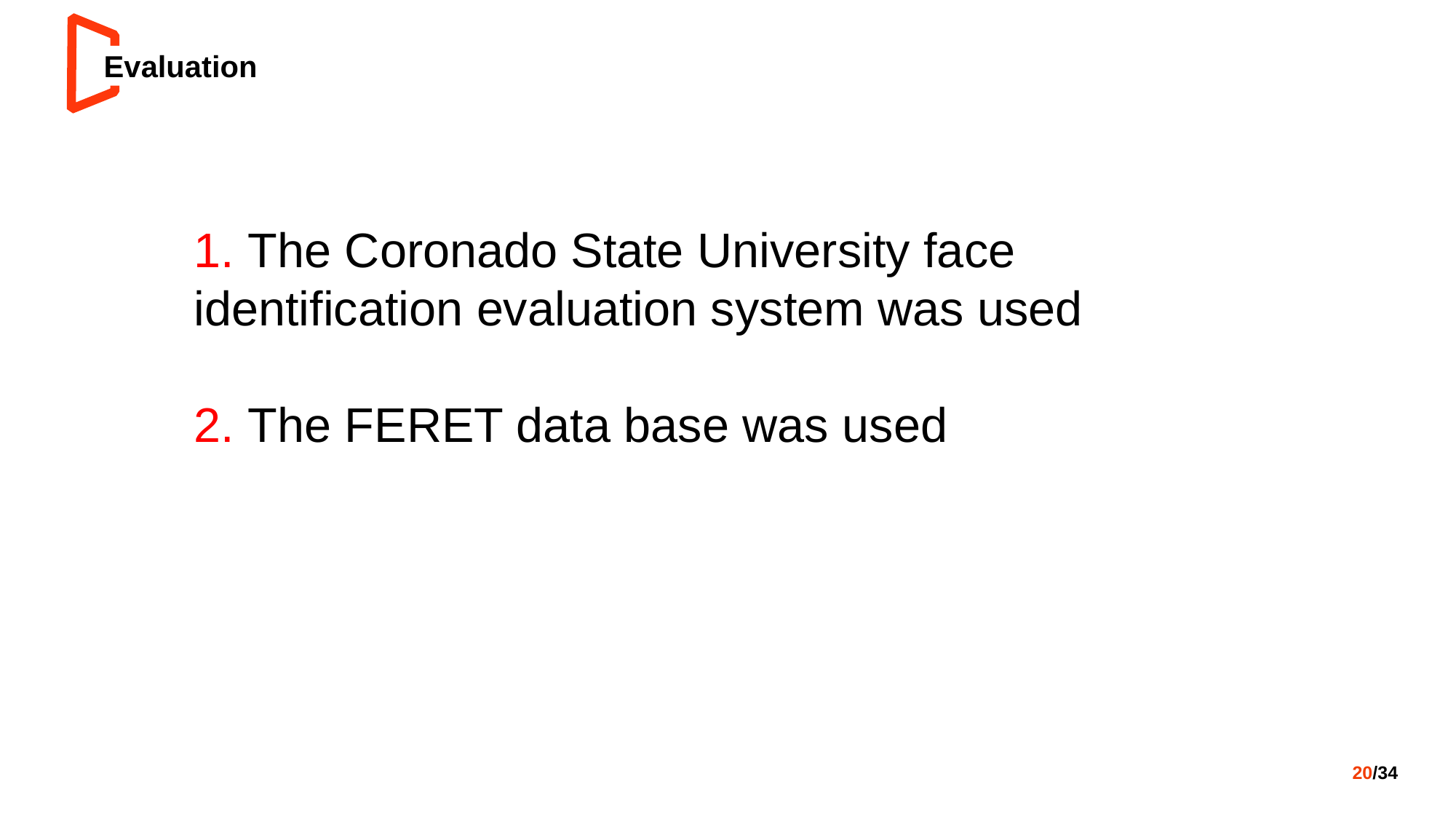

Evaluation
1. The Coronado State University face identification evaluation system was used

2. The FERET data base was used

20/34